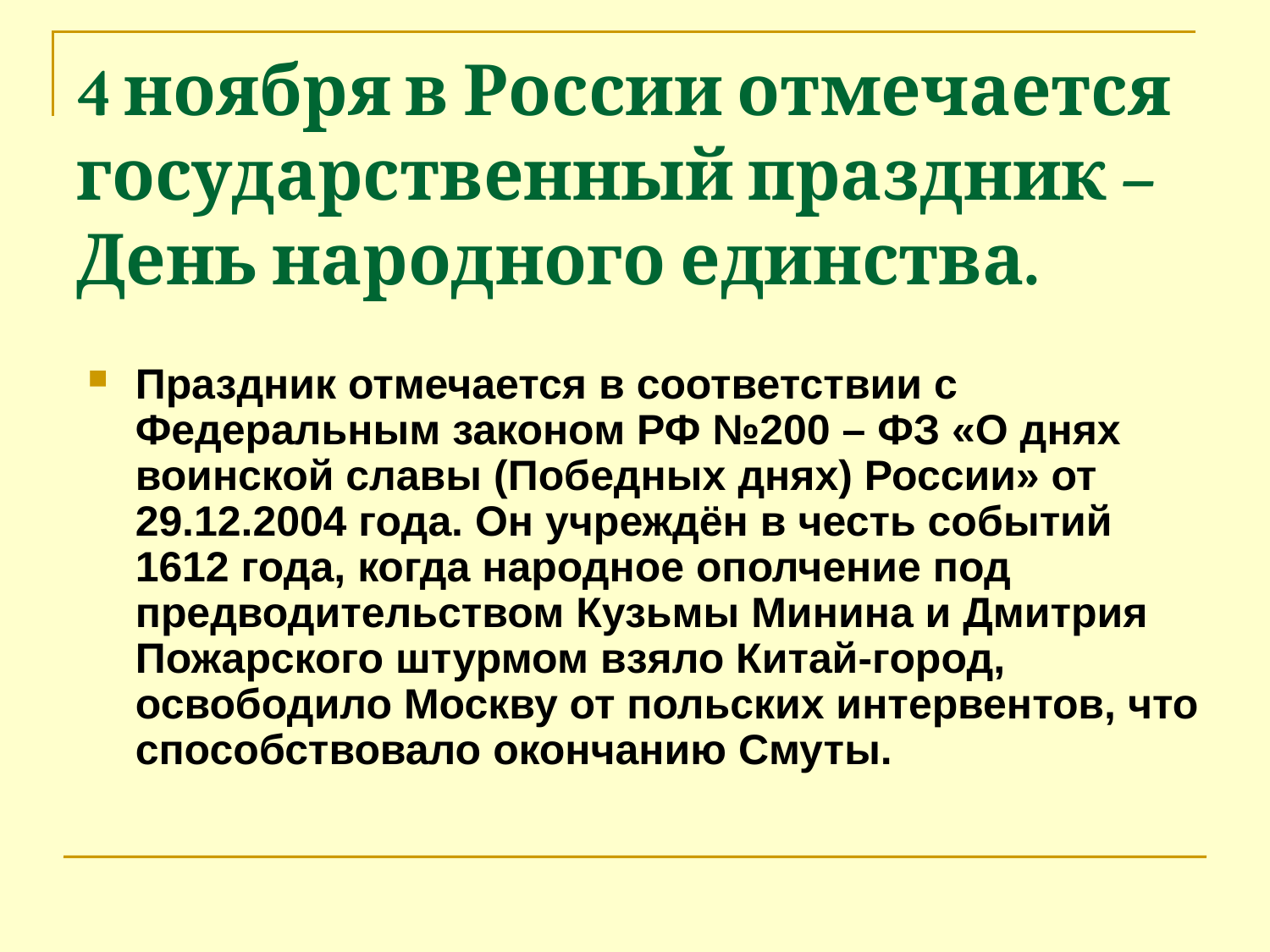

# 4 ноября в России отмечается государственный праздник – День народного единства.
Праздник отмечается в соответствии с Федеральным законом РФ №200 – ФЗ «О днях воинской славы (Победных днях) России» от 29.12.2004 года. Он учреждён в честь событий 1612 года, когда народное ополчение под предводительством Кузьмы Минина и Дмитрия Пожарского штурмом взяло Китай-город, освободило Москву от польских интервентов, что способствовало окончанию Смуты.